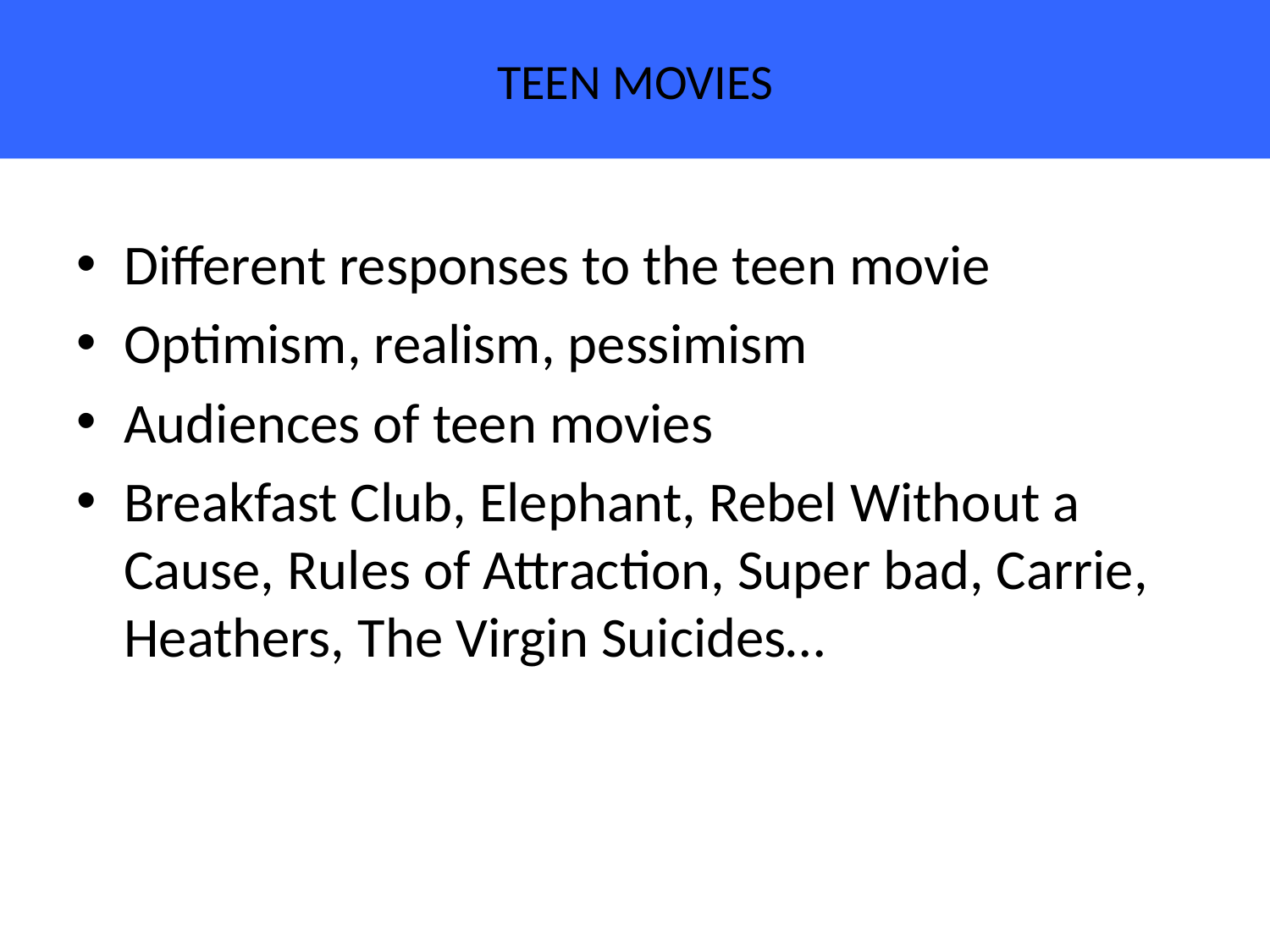

# Teen Movies
Different responses to the teen movie
Optimism, realism, pessimism
Audiences of teen movies
Breakfast Club, Elephant, Rebel Without a Cause, Rules of Attraction, Super bad, Carrie, Heathers, The Virgin Suicides…